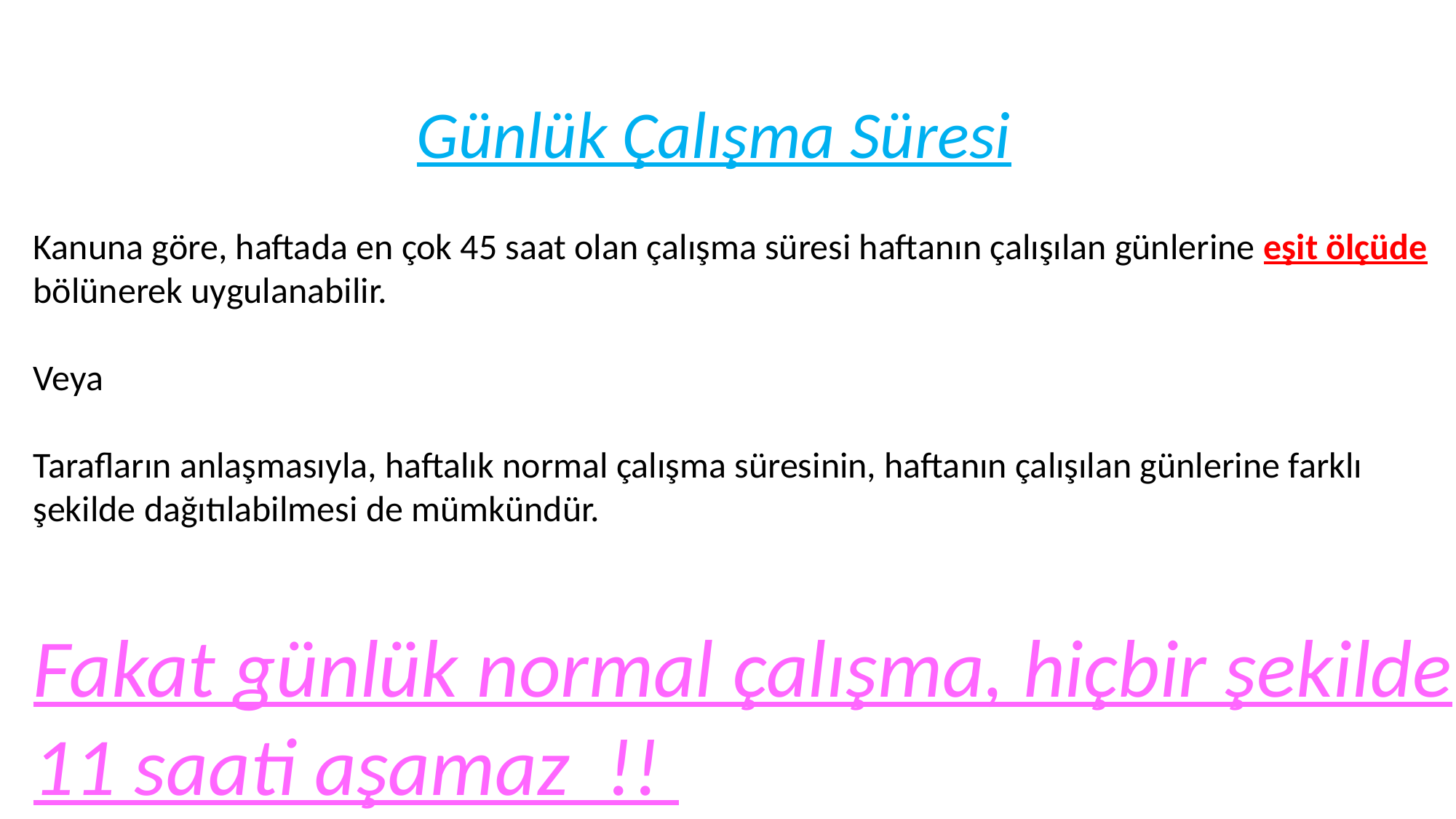

Günlük Çalışma Süresi
Kanuna göre, haftada en çok 45 saat olan çalışma süresi haftanın çalışılan günlerine eşit ölçüde bölünerek uygulanabilir.

Veya

Tarafların anlaşmasıyla, haftalık normal çalışma süresinin, haftanın çalışılan günlerine farklı şekilde dağıtılabilmesi de mümkündür.
Fakat günlük normal çalışma, hiçbir şekilde 11 saati aşamaz  !!